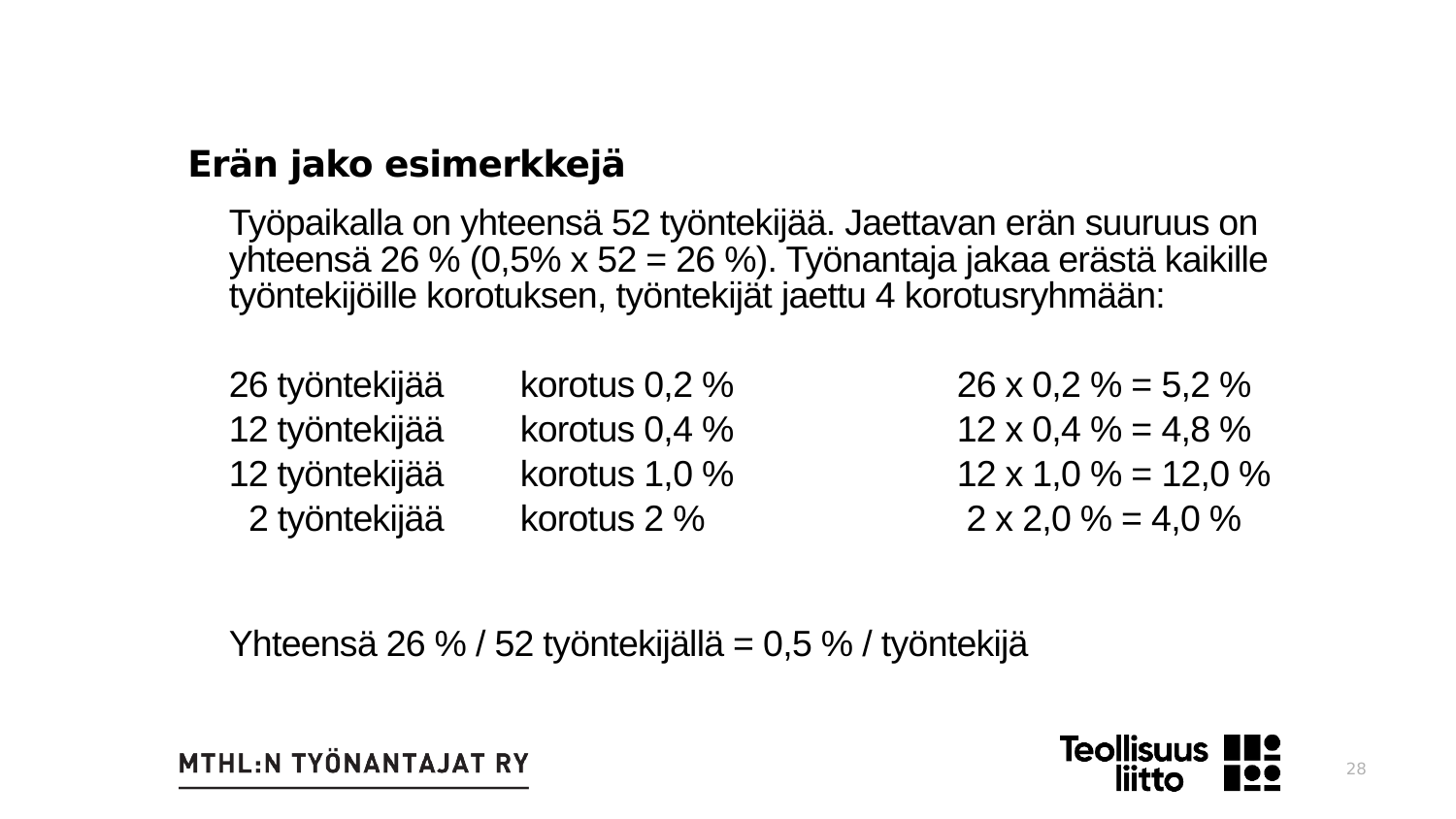

Erän jako esimerkkejä
Työpaikalla on yhteensä 52 työntekijää. Jaettavan erän suuruus on yhteensä 26 % (0,5% x 52 = 26 %). Työnantaja jakaa erästä kaikille työntekijöille korotuksen, työntekijät jaettu 4 korotusryhmään:

26 työntekijää	korotus 0,2 %		26 x 0,2 % = 5,2 %
12 työntekijää	korotus 0,4 %		12 x 0,4 % = 4,8 %
12 työntekijää	korotus 1,0 %		12 x 1,0 % = 12,0 %
  2 työntekijää	korotus 2 %	 	 2 x 2,0 % = 4,0 %

Yhteensä 26 % / 52 työntekijällä = 0,5 % / työntekijä

28